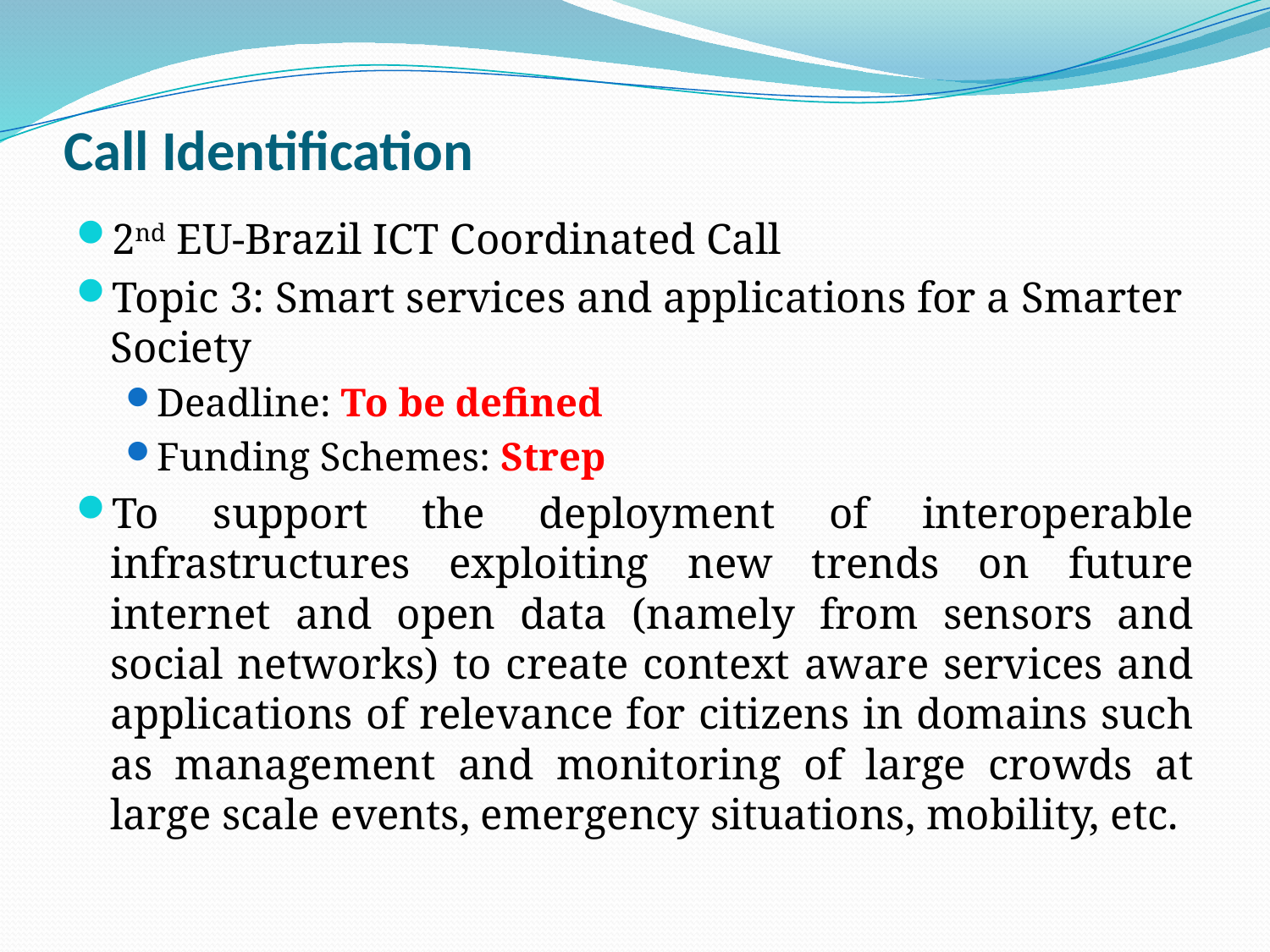

# Call Identification
2nd EU-Brazil ICT Coordinated Call
Topic 3: Smart services and applications for a Smarter Society
Deadline: To be defined
Funding Schemes: Strep
To support the deployment of interoperable infrastructures exploiting new trends on future internet and open data (namely from sensors and social networks) to create context aware services and applications of relevance for citizens in domains such as management and monitoring of large crowds at large scale events, emergency situations, mobility, etc.